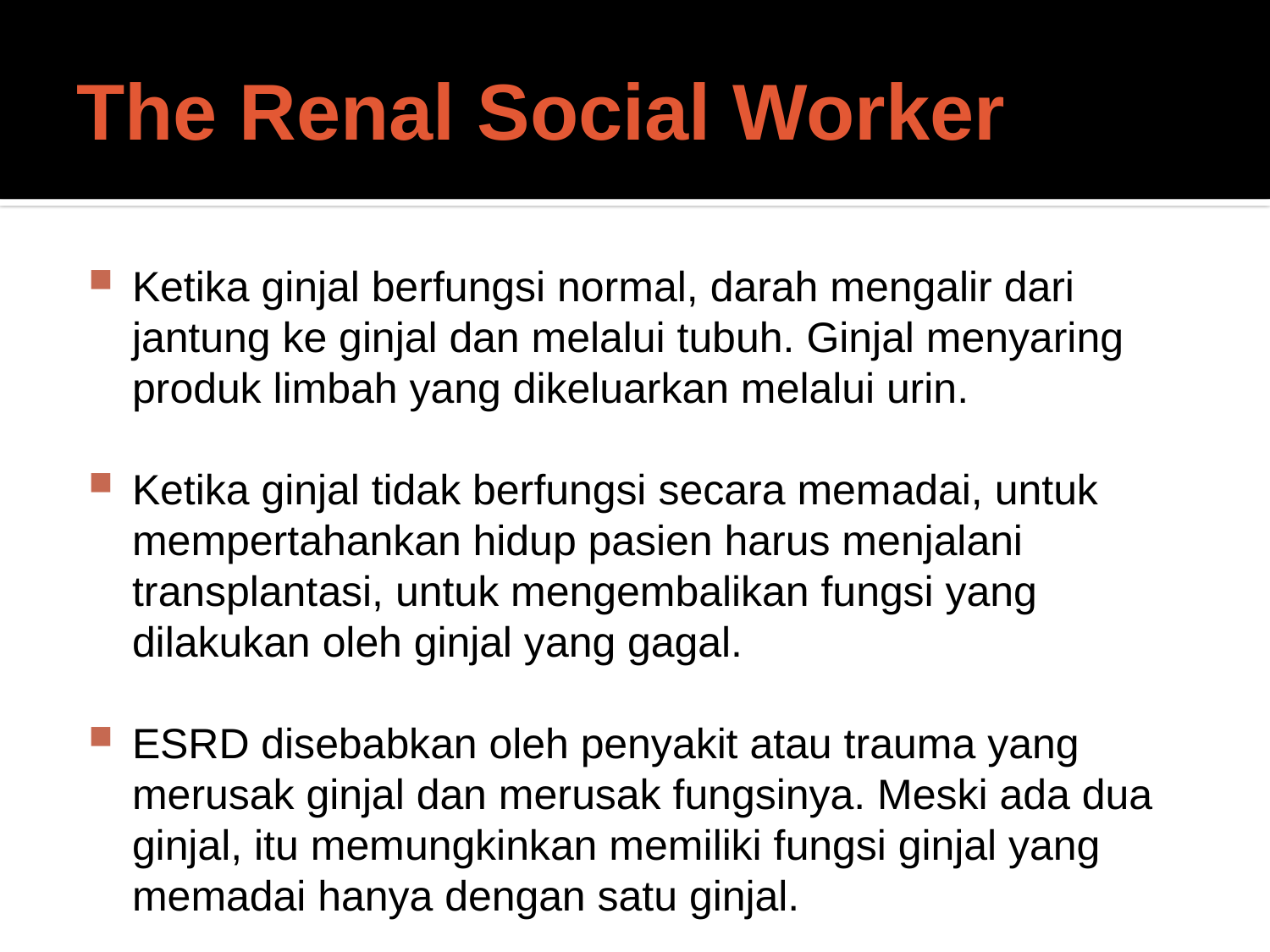

# The Renal Social Worker
Ketika ginjal berfungsi normal, darah mengalir dari jantung ke ginjal dan melalui tubuh. Ginjal menyaring produk limbah yang dikeluarkan melalui urin.

Ketika ginjal tidak berfungsi secara memadai, untuk mempertahankan hidup pasien harus menjalani transplantasi, untuk mengembalikan fungsi yang dilakukan oleh ginjal yang gagal.

ESRD disebabkan oleh penyakit atau trauma yang merusak ginjal dan merusak fungsinya. Meski ada dua ginjal, itu memungkinkan memiliki fungsi ginjal yang memadai hanya dengan satu ginjal.